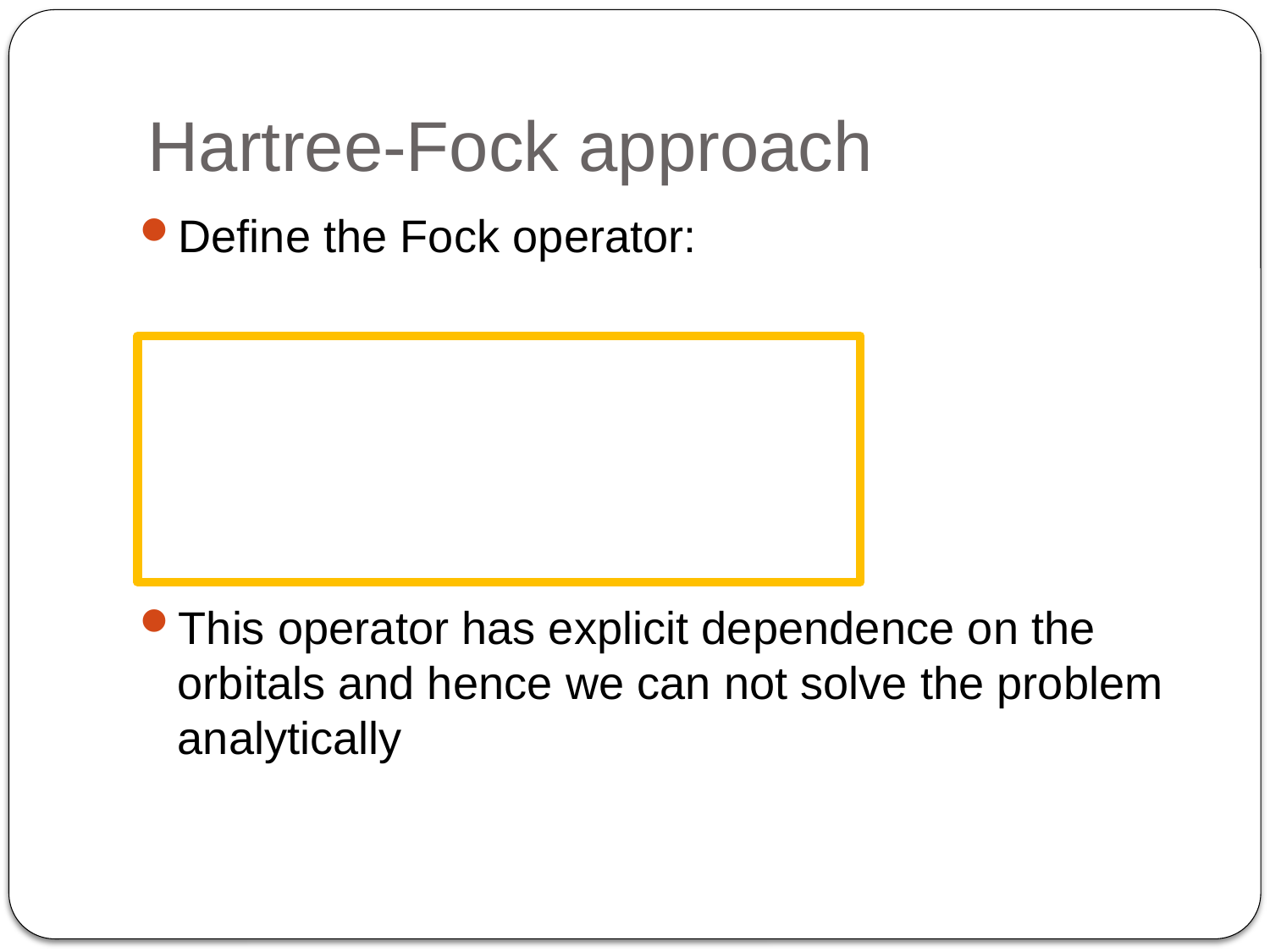

Hartree-Fock approach
Define the Fock operator:

This operator has explicit dependence on the orbitals and hence we can not solve the problem analytically